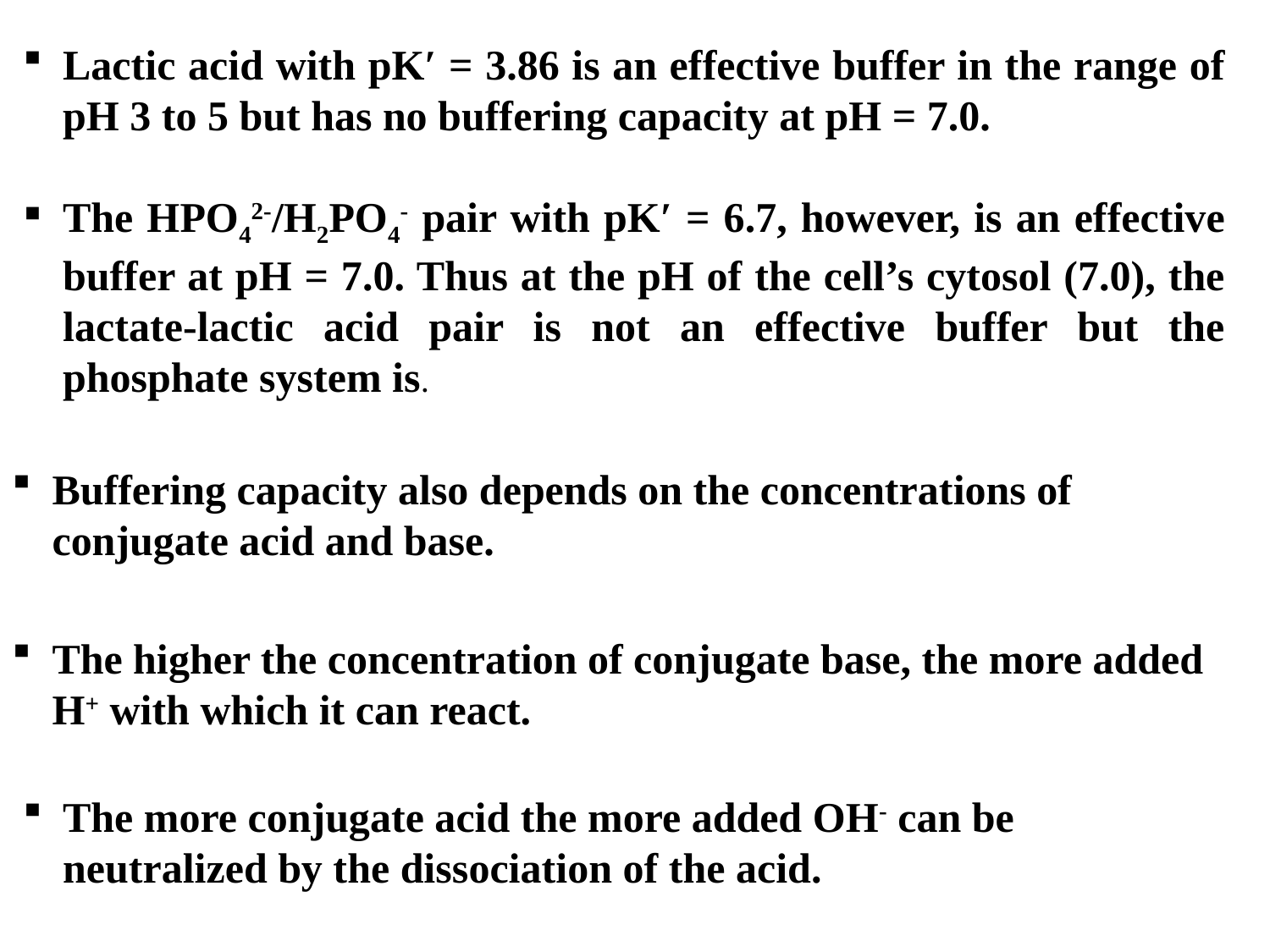

Lactic acid with pK′ = 3.86 is an effective buffer in the range of pH 3 to 5 but has no buffering capacity at pH = 7.0.
The HPO42-/H2PO4- pair with pK′ = 6.7, however, is an effective buffer at pH = 7.0. Thus at the pH of the cell’s cytosol (7.0), the lactate-lactic acid pair is not an effective buffer but the phosphate system is.
Buffering capacity also depends on the concentrations of conjugate acid and base.
The higher the concentration of conjugate base, the more added H+ with which it can react.
The more conjugate acid the more added OH- can be neutralized by the dissociation of the acid.